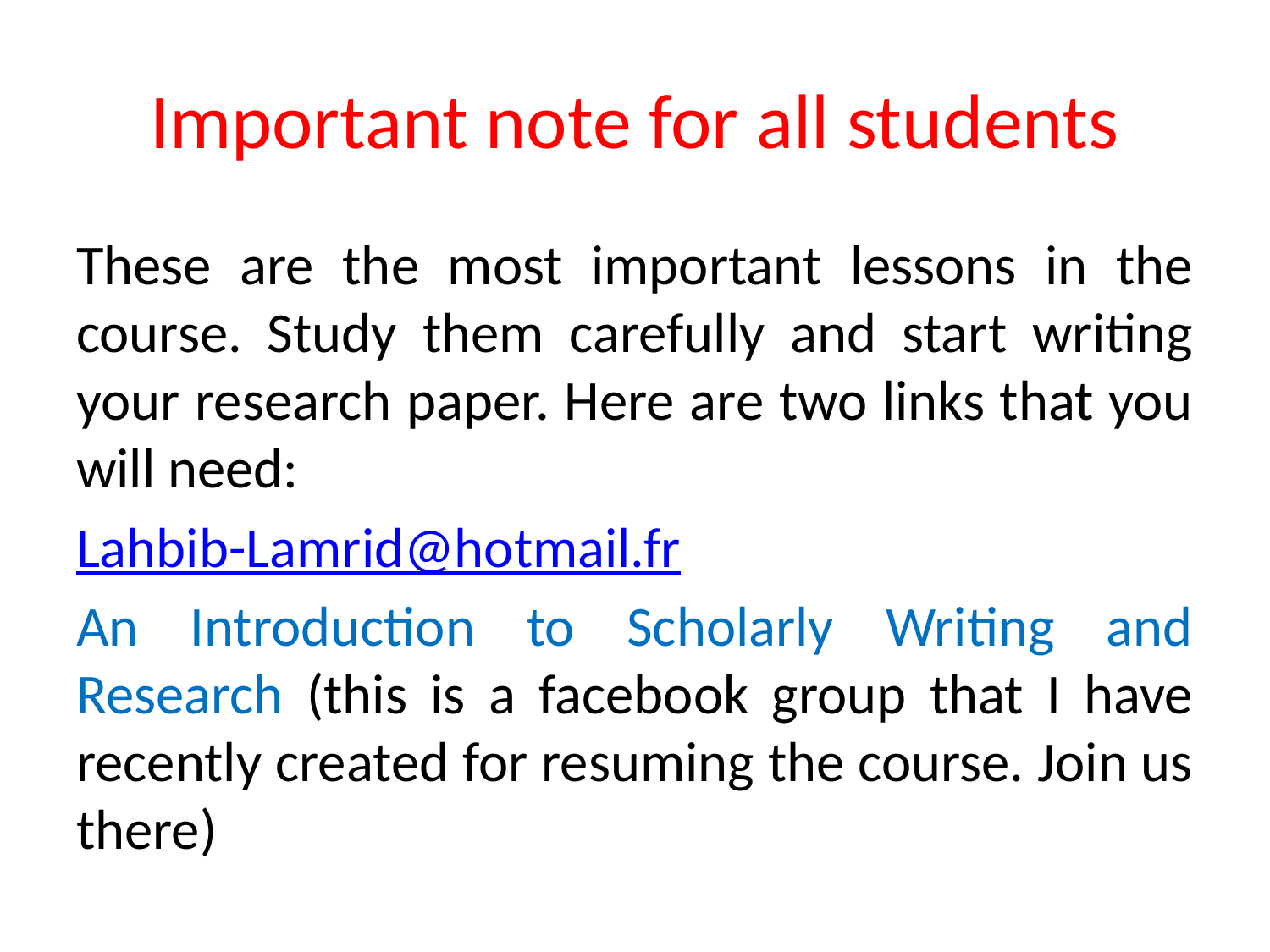

# Important note for all students
These are the most important lessons in the course. Study them carefully and start writing your research paper. Here are two links that you will need:
Lahbib-Lamrid@hotmail.fr
An Introduction to Scholarly Writing and Research (this is a facebook group that I have recently created for resuming the course. Join us there)